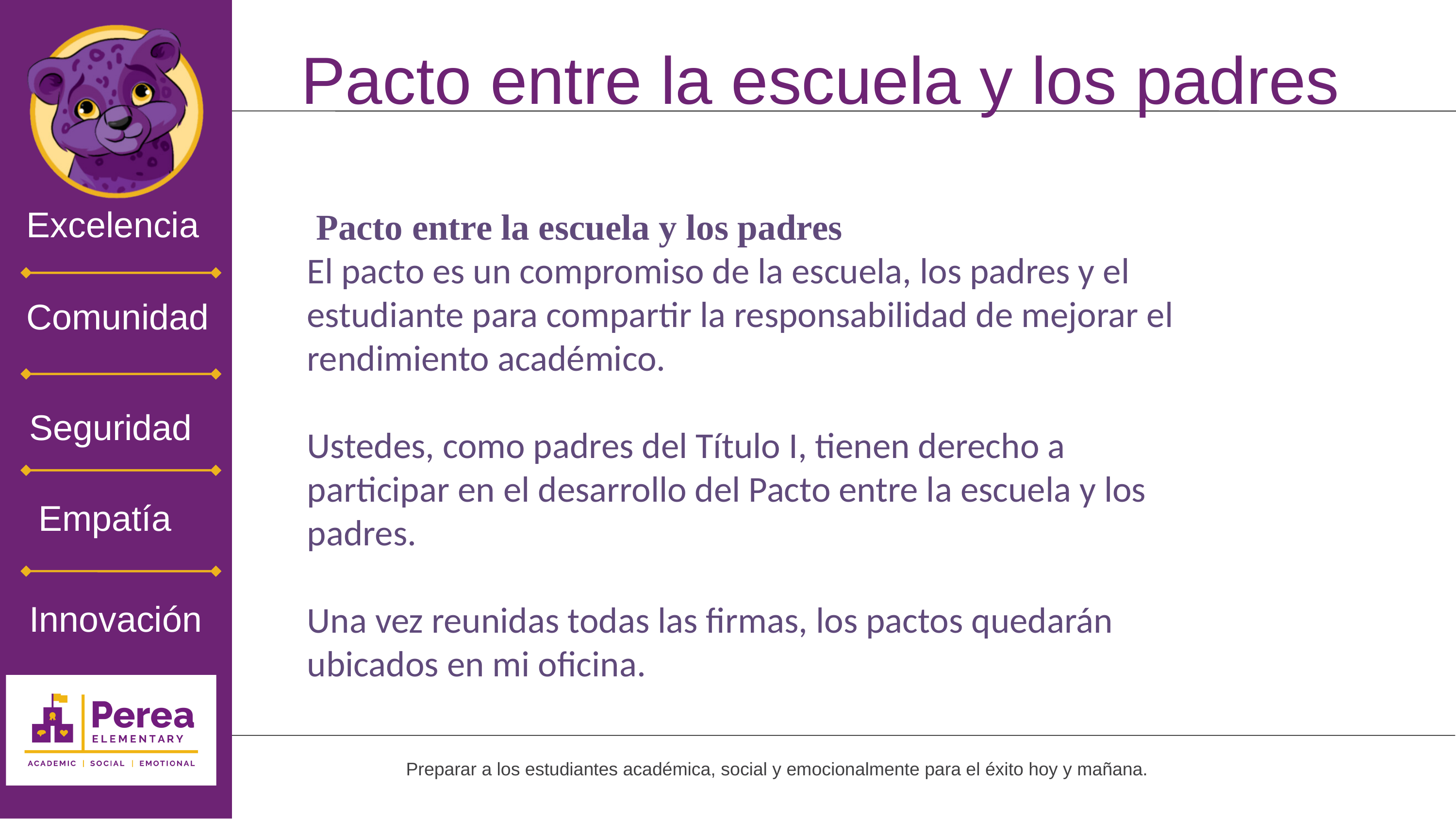

Pacto entre la escuela y los padres

Pacto entre la escuela y los padres
El pacto es un compromiso de la escuela, los padres y el estudiante para compartir la responsabilidad de mejorar el rendimiento académico.

Ustedes, como padres del Título I, tienen derecho a participar en el desarrollo del Pacto entre la escuela y los padres.

Una vez reunidas todas las firmas, los pactos quedarán ubicados en mi oficina.
Excelencia

Comunidad

Seguridad

Empatía

Innovación
Defensa de tesis

Preparar a los estudiantes académica, social y emocionalmente para el éxito hoy y mañana.